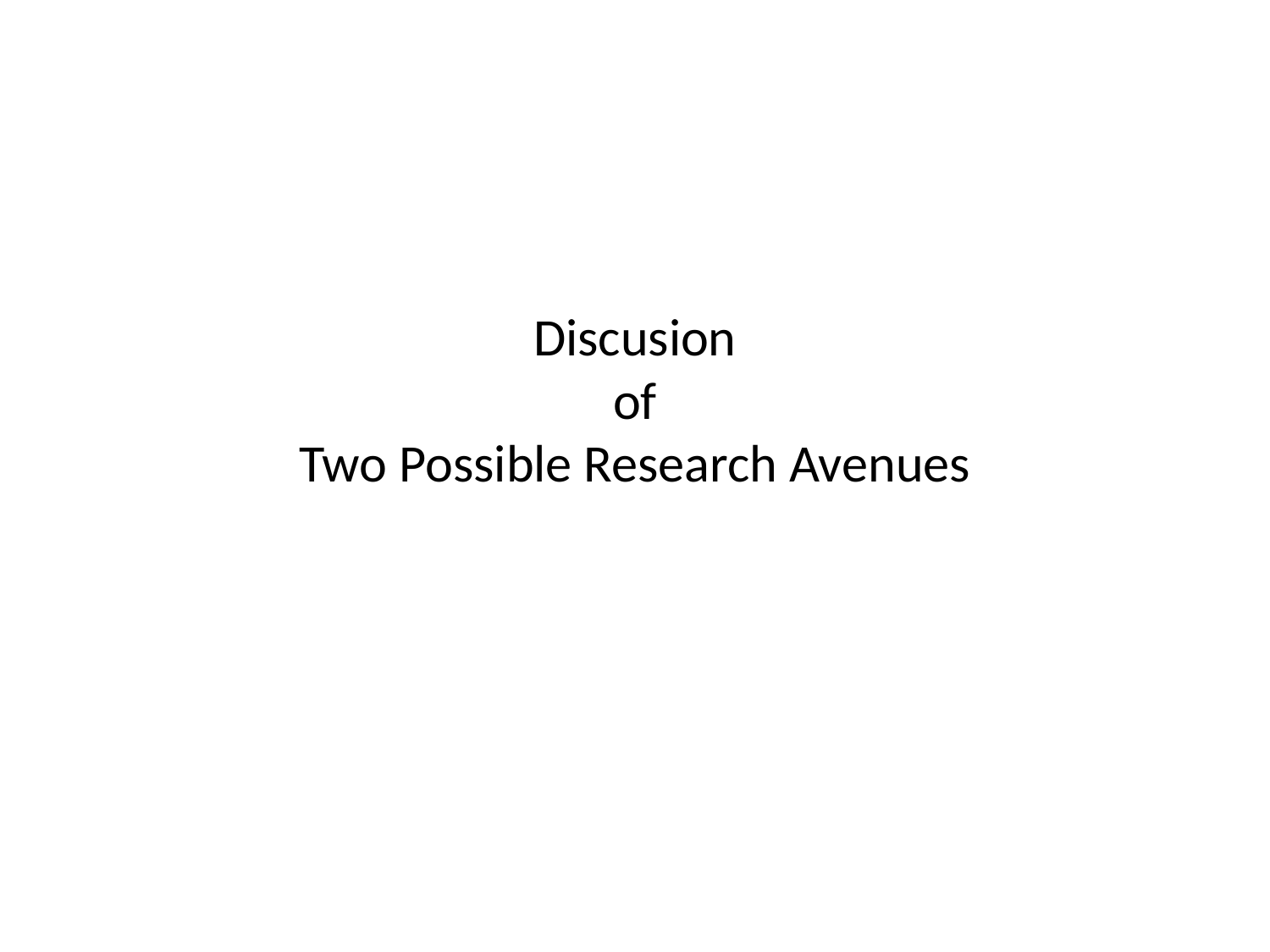

# Discusion of Two Possible Research Avenues